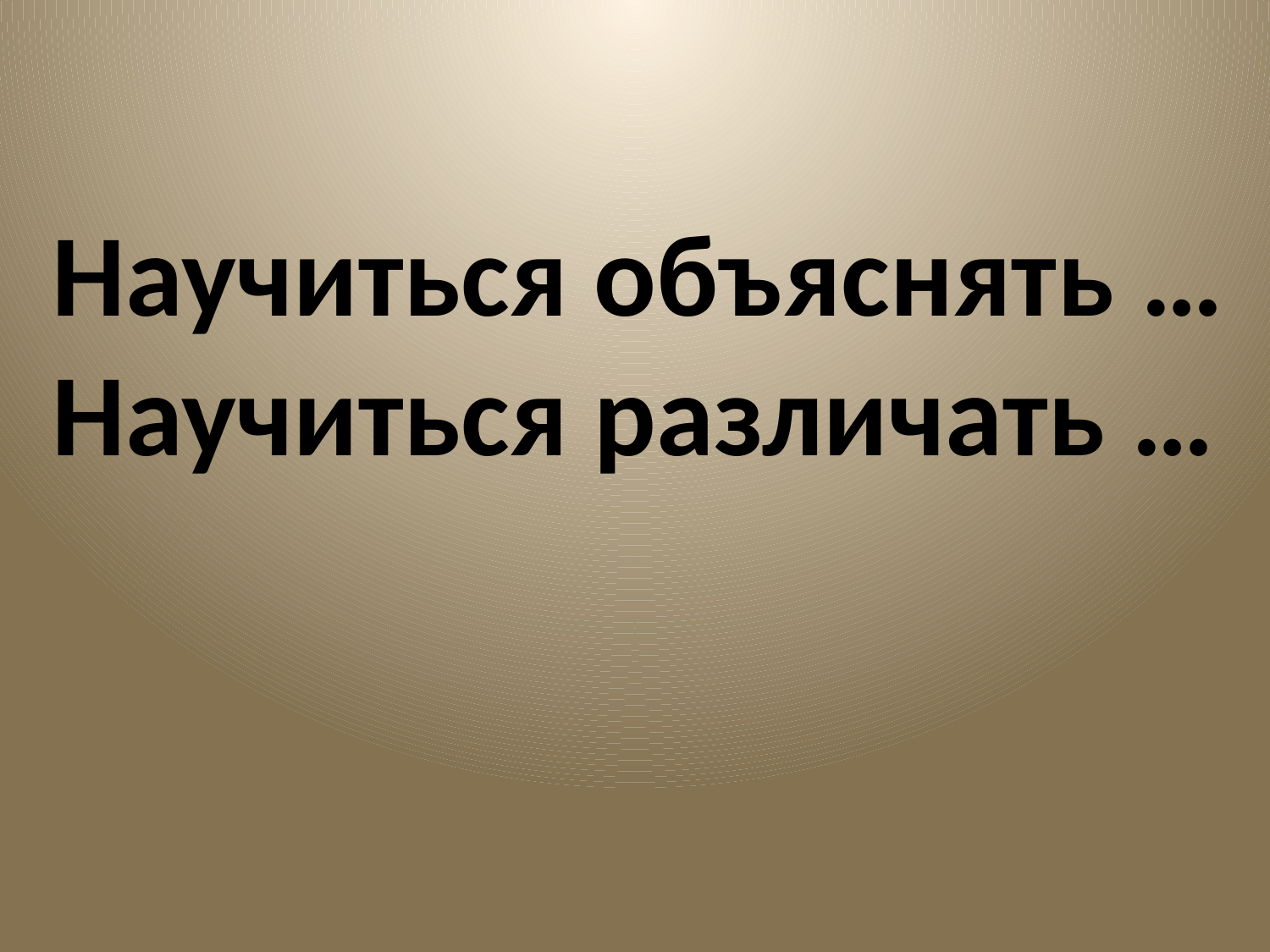

#
Научиться объяснять …
Научиться различать …